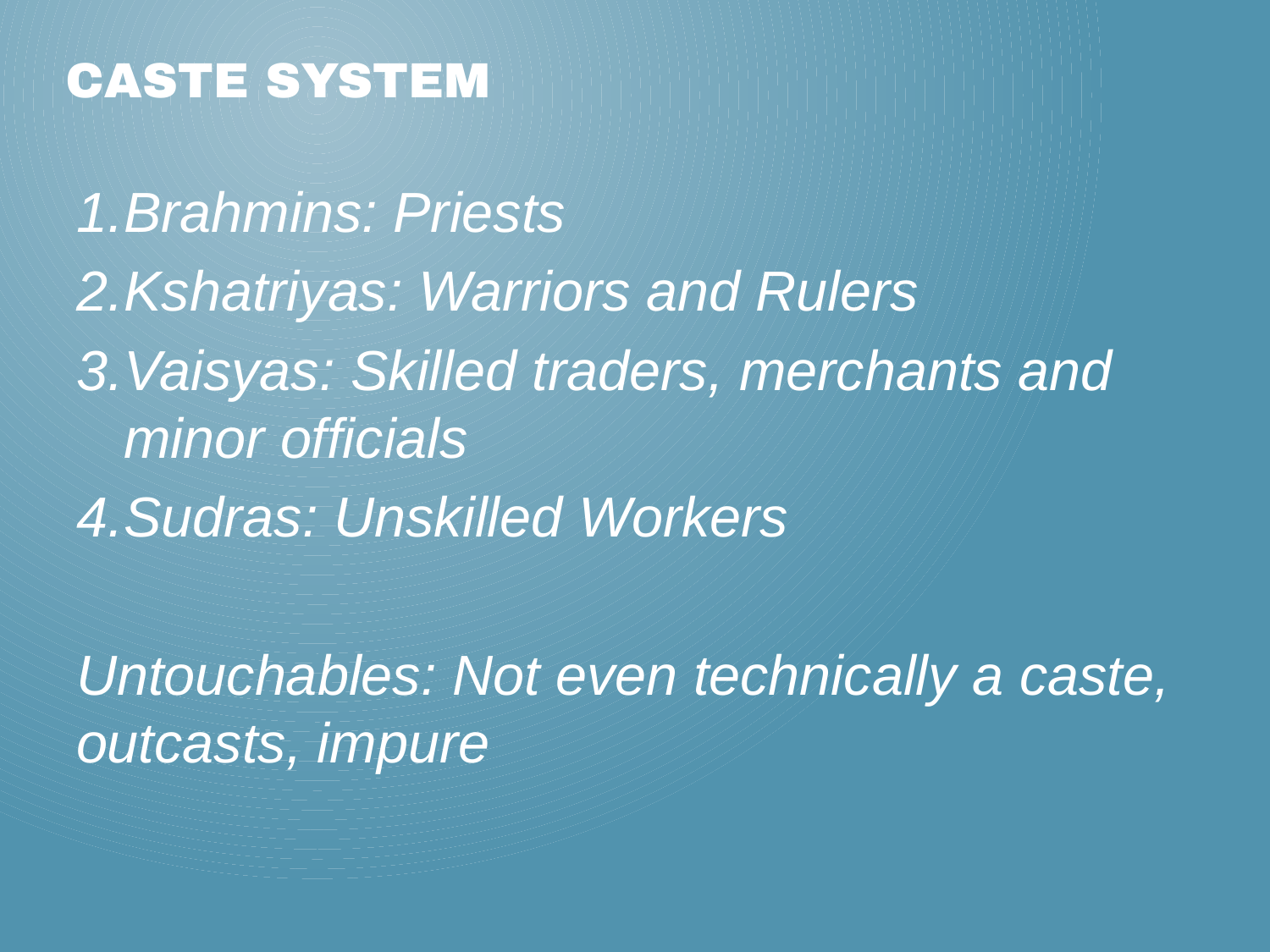

# Caste System
Brahmins: Priests
Kshatriyas: Warriors and Rulers
Vaisyas: Skilled traders, merchants and minor officials
Sudras: Unskilled Workers

Untouchables: Not even technically a caste, outcasts, impure